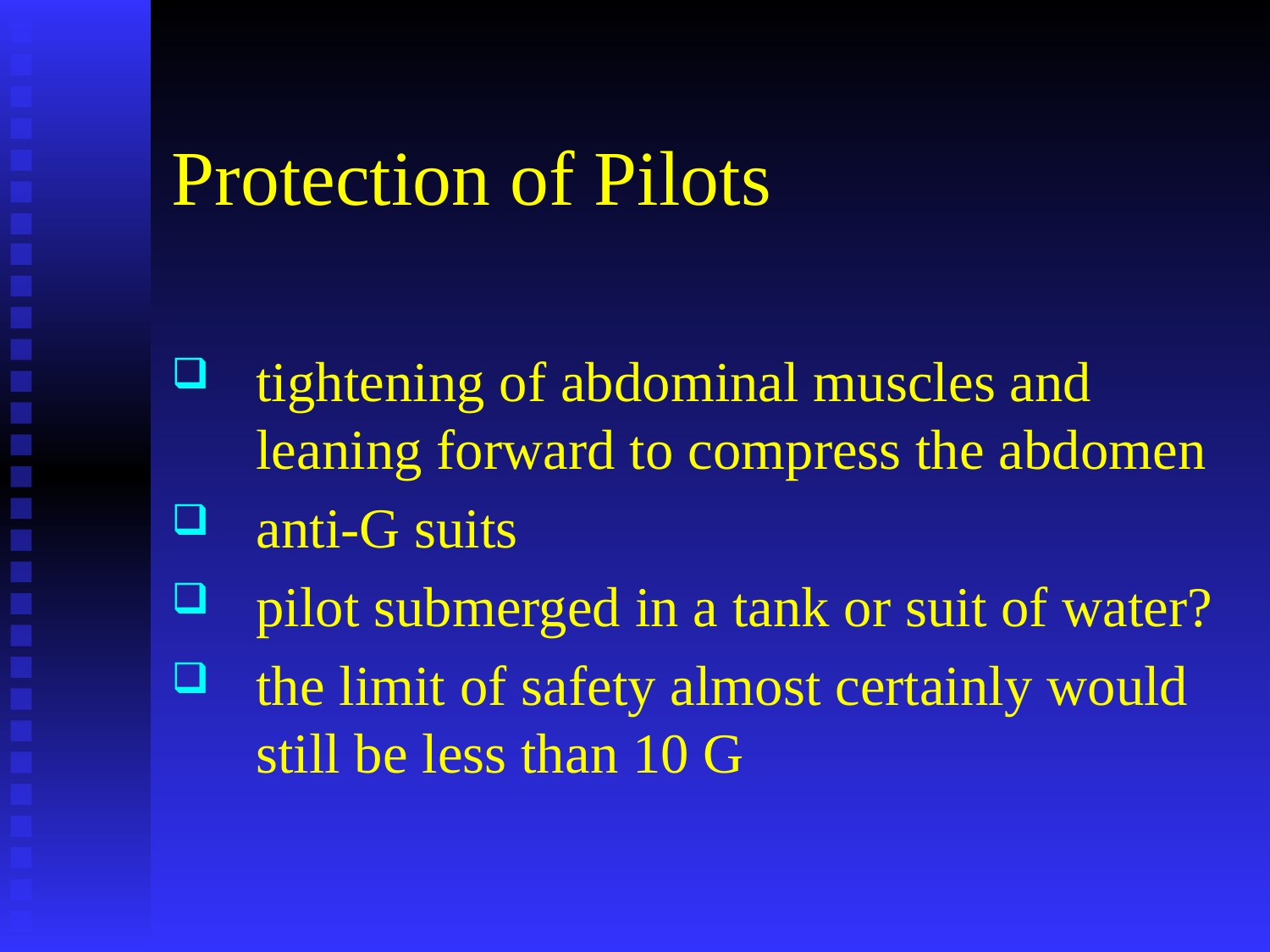

# Protection of Pilots
tightening of abdominal muscles and leaning forward to compress the abdomen
anti-G suits
pilot submerged in a tank or suit of water?
the limit of safety almost certainly would still be less than 10 G